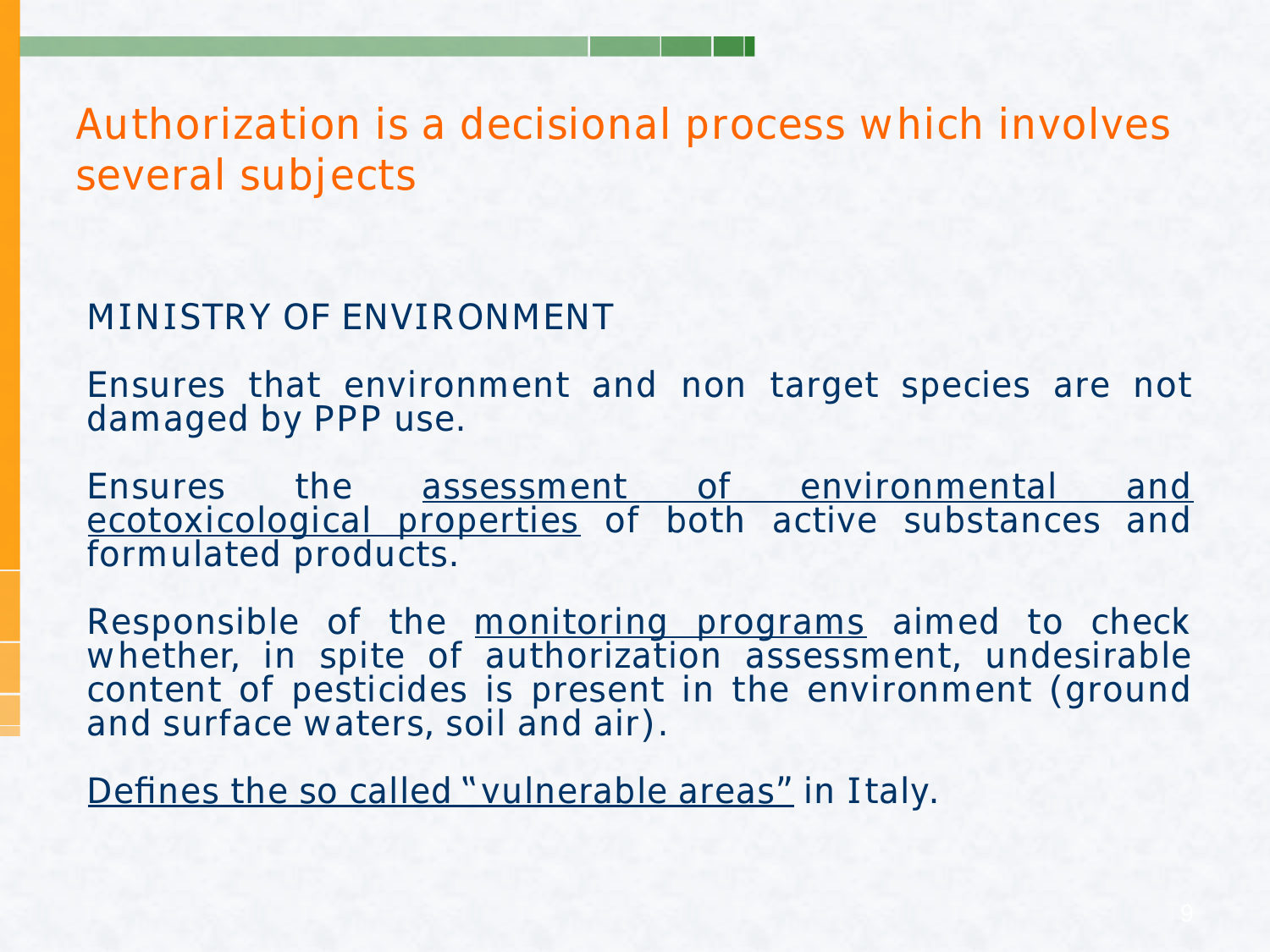

# Authorization is a decisional process which involves several subjects
MINISTRY OF ENVIRONMENT

Ensures that environment and non target species are not damaged by PPP use.

Ensures the assessment of environmental and ecotoxicological properties of both active substances and formulated products.

Responsible of the monitoring programs aimed to check whether, in spite of authorization assessment, undesirable content of pesticides is present in the environment (ground and surface waters, soil and air).

Defines the so called “vulnerable areas” in Italy.
9